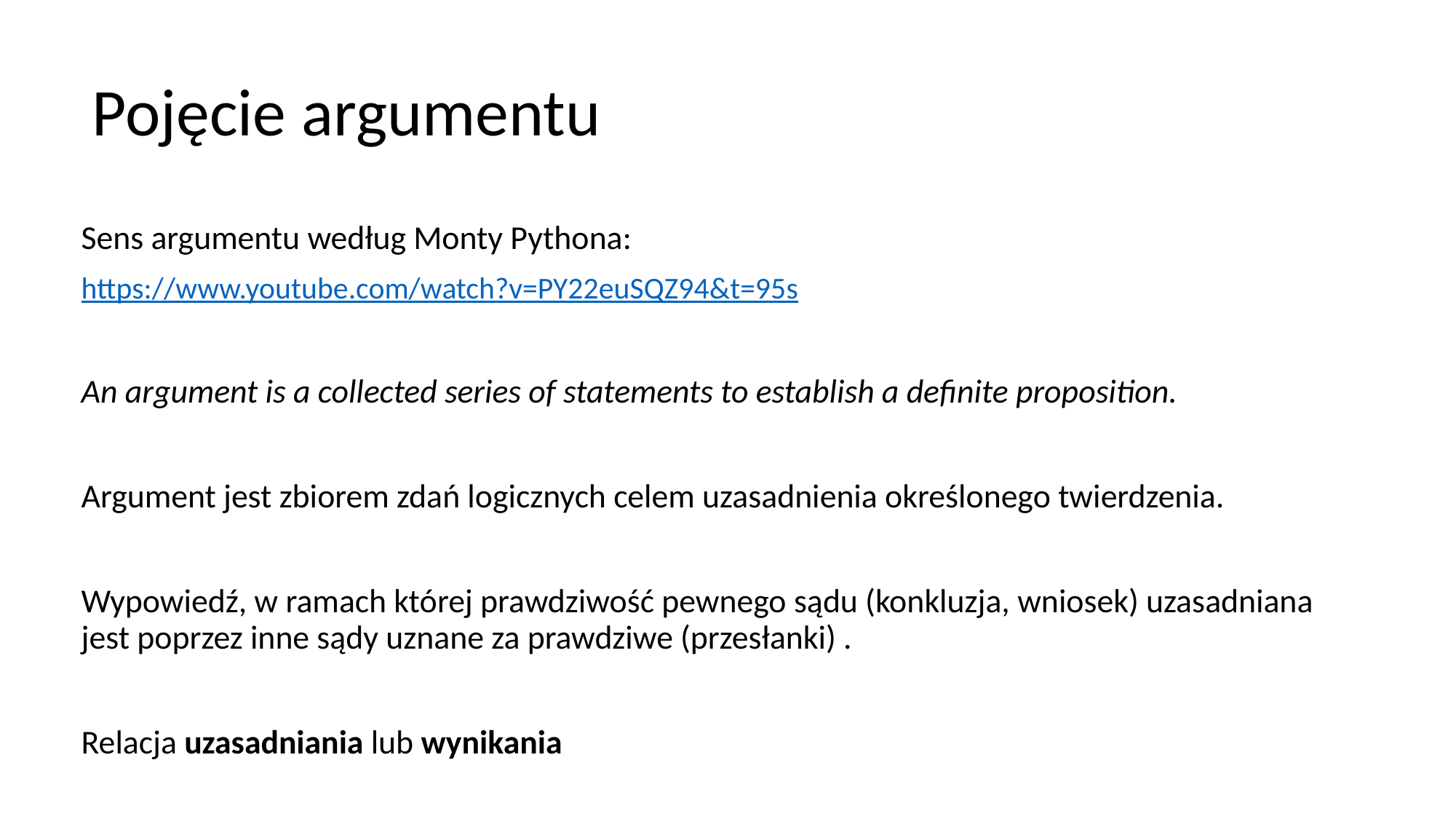

# Pojęcie argumentu
Sens argumentu według Monty Pythona:
https://www.youtube.com/watch?v=PY22euSQZ94&t=95s

An argument is a collected series of statements to establish a definite proposition.

Argument jest zbiorem zdań logicznych celem uzasadnienia określonego twierdzenia.

Wypowiedź, w ramach której prawdziwość pewnego sądu (konkluzja, wniosek) uzasadniana jest poprzez inne sądy uznane za prawdziwe (przesłanki) .

Relacja uzasadniania lub wynikania